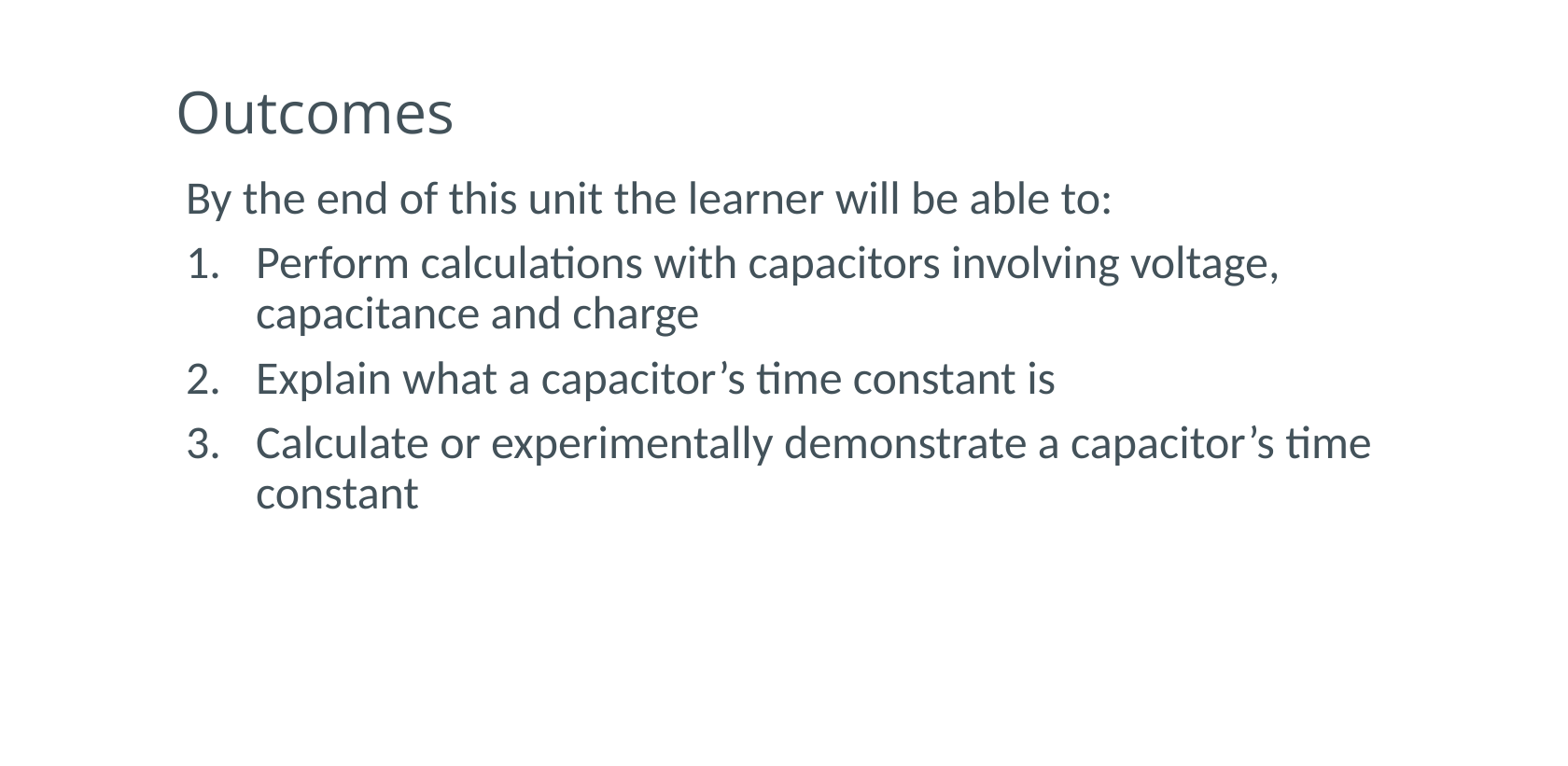

# Outcomes

By the end of this unit the learner will be able to:
Perform calculations with capacitors involving voltage, capacitance and charge
Explain what a capacitor’s time constant is
Calculate or experimentally demonstrate a capacitor’s time constant